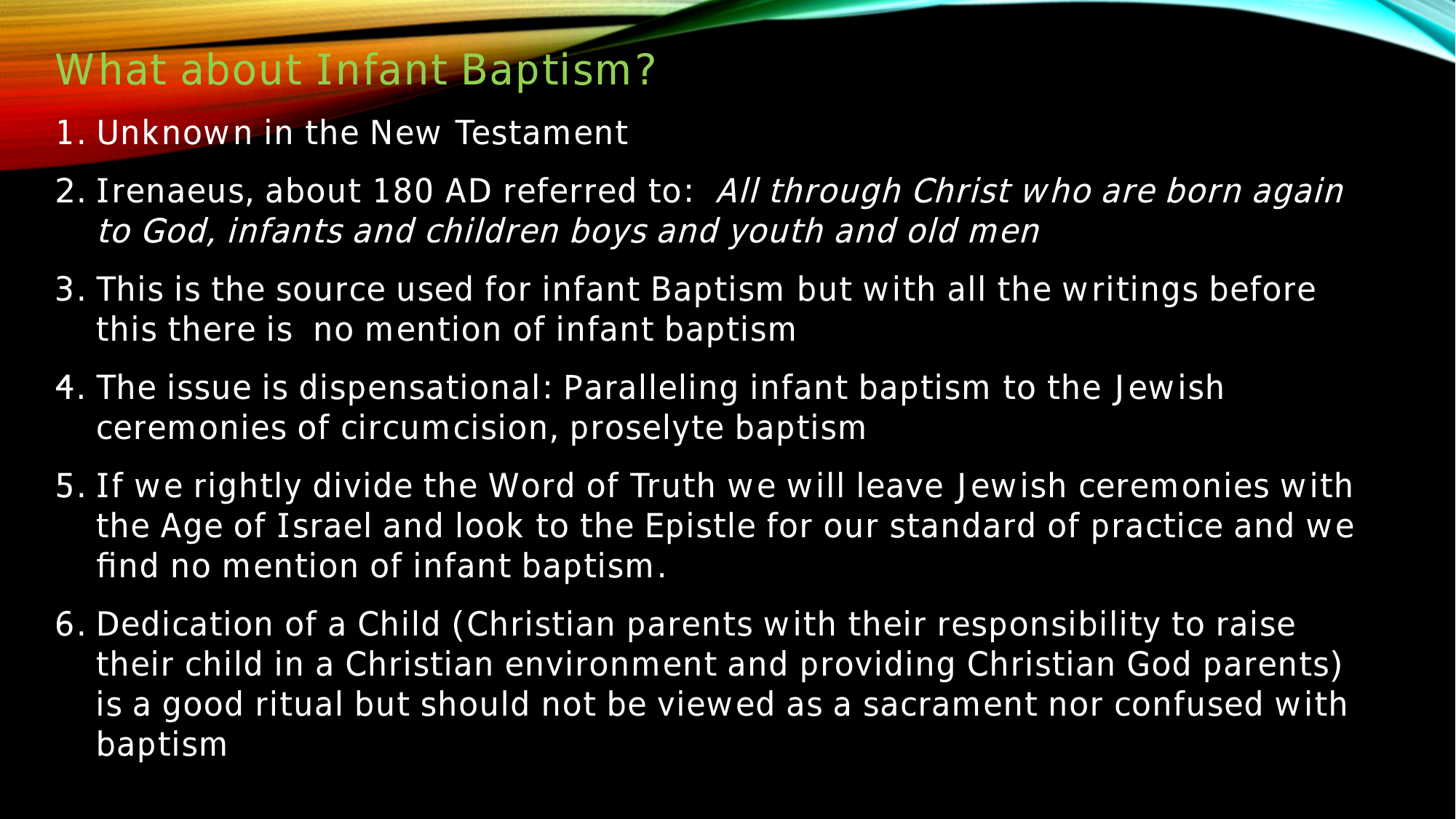

What about Infant Baptism?
Unknown in the New Testament
Irenaeus, about 180 AD referred to:  All through Christ who are born again to God, infants and children boys and youth and old men
This is the source used for infant Baptism but with all the writings before this there is  no mention of infant baptism
The issue is dispensational: Paralleling infant baptism to the Jewish ceremonies of circumcision, proselyte baptism
If we rightly divide the Word of Truth we will leave Jewish ceremonies with the Age of Israel and look to the Epistle for our standard of practice and we find no mention of infant baptism.
Dedication of a Child (Christian parents with their responsibility to raise their child in a Christian environment and providing Christian God parents) is a good ritual but should not be viewed as a sacrament nor confused with baptism